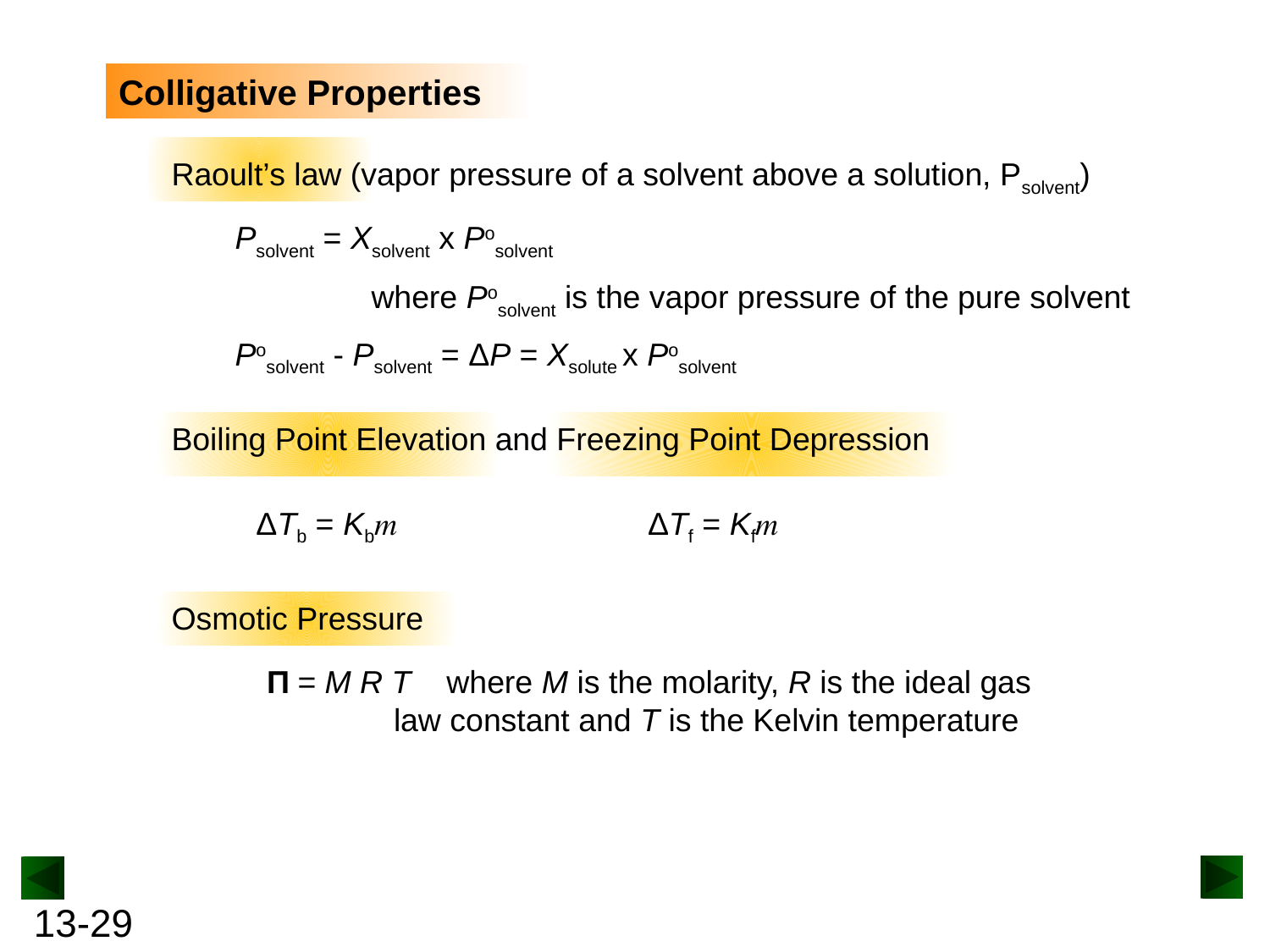

Colligative Properties

Raoult’s law (vapor pressure of a solvent above a solution, Psolvent)
Psolvent = Xsolvent x Posolvent
where Posolvent is the vapor pressure of the pure solvent
Posolvent - Psolvent = ΔP = Xsolute x Posolvent

Boiling Point Elevation and Freezing Point Depression

ΔTb = Kbm
ΔTf = Kfm

Osmotic Pressure
Π = M R T    where M is the molarity, R is the ideal gas 	law constant and T is the Kelvin temperature